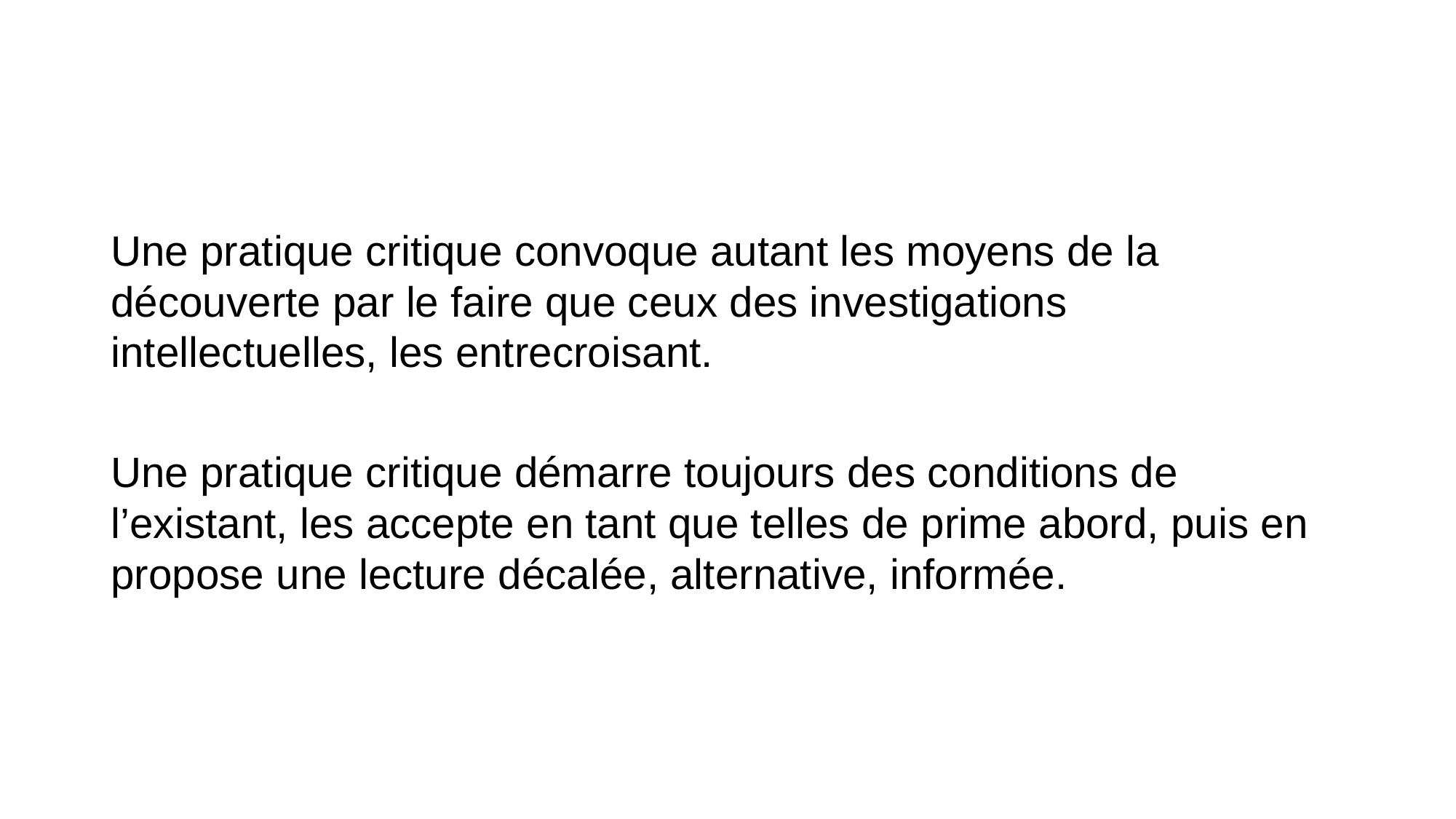

#
Une pratique critique convoque autant les moyens de la découverte par le faire que ceux des investigations intellectuelles, les entrecroisant.

Une pratique critique démarre toujours des conditions de l’existant, les accepte en tant que telles de prime abord, puis en propose une lecture décalée, alternative, informée.